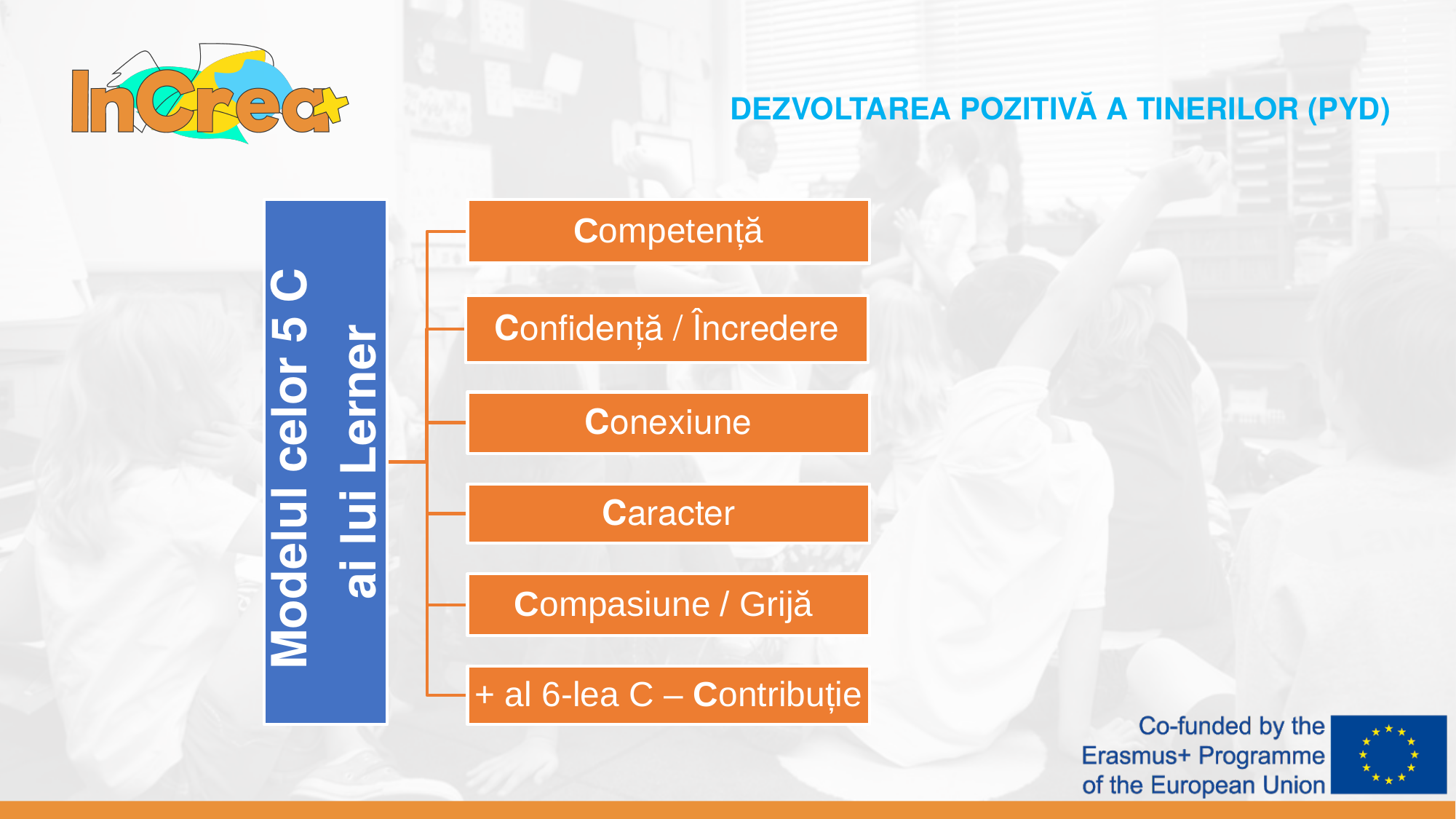

DEZVOLTAREA POZITIVĂ A TINERILOR (PYD)

Modelul celor 5 C
ai lui Lerner
Competență
Confidență / Încredere
Conexiune
Caracter
Compasiune / Grijă
+ al 6-lea C – Contribuție